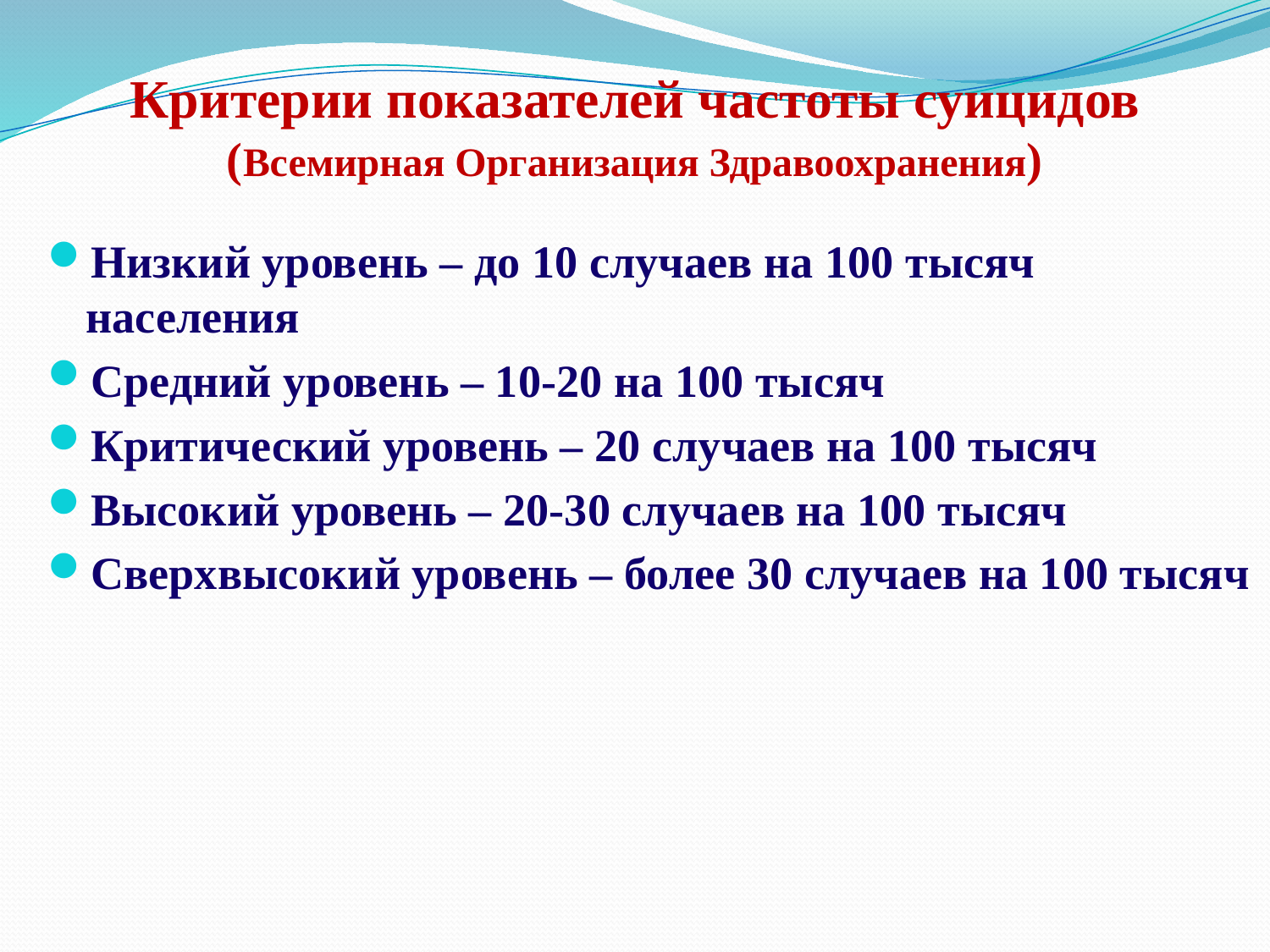

# Критерии показателей частоты суицидов (Всемирная Организация Здравоохранения)
Низкий уровень – до 10 случаев на 100 тысяч населения
Средний уровень – 10-20 на 100 тысяч
Критический уровень – 20 случаев на 100 тысяч
Высокий уровень – 20-30 случаев на 100 тысяч
Сверхвысокий уровень – более 30 случаев на 100 тысяч